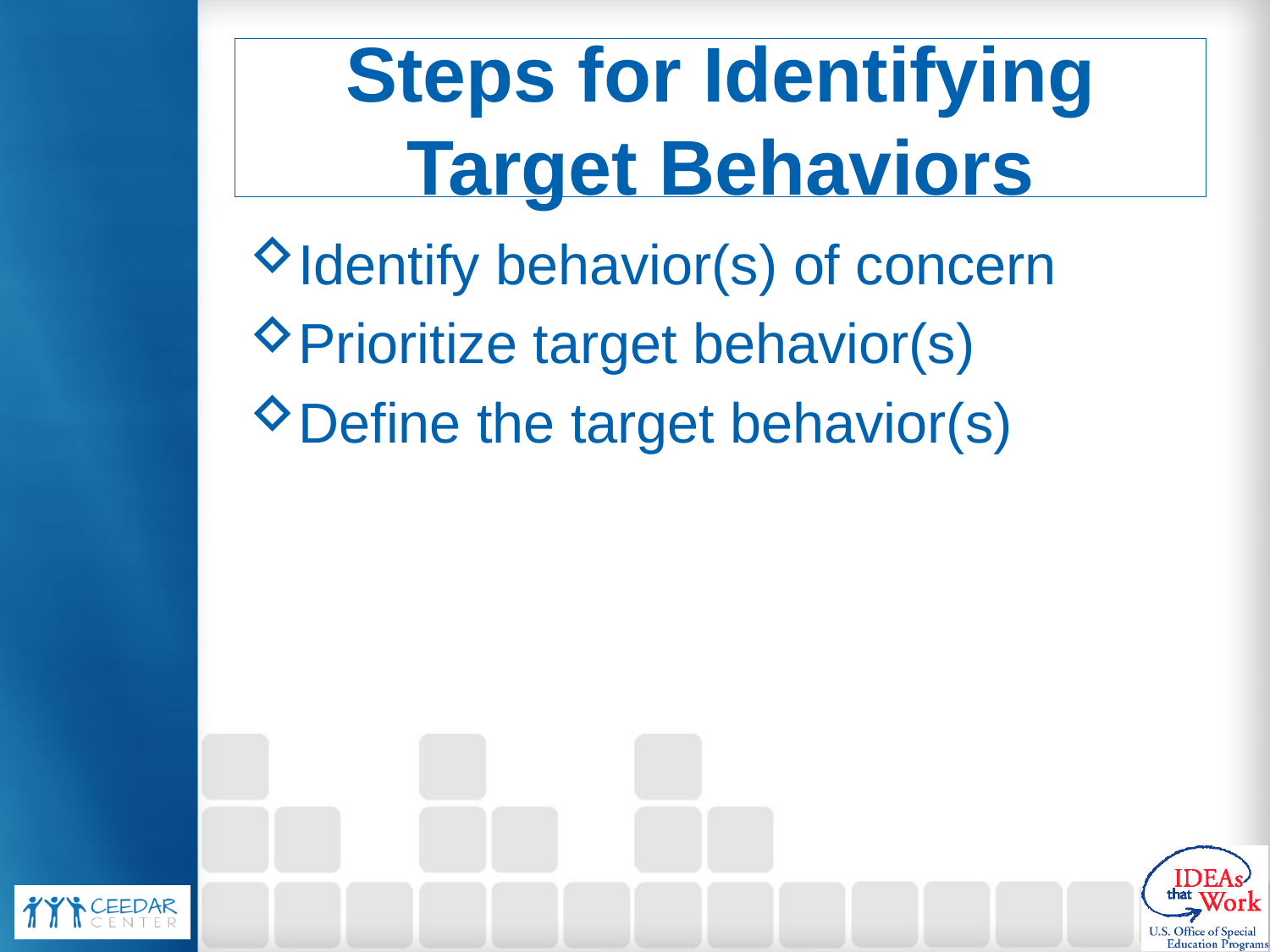

# Steps for Identifying Target Behaviors
Identify behavior(s) of concern
Prioritize target behavior(s)
Define the target behavior(s)